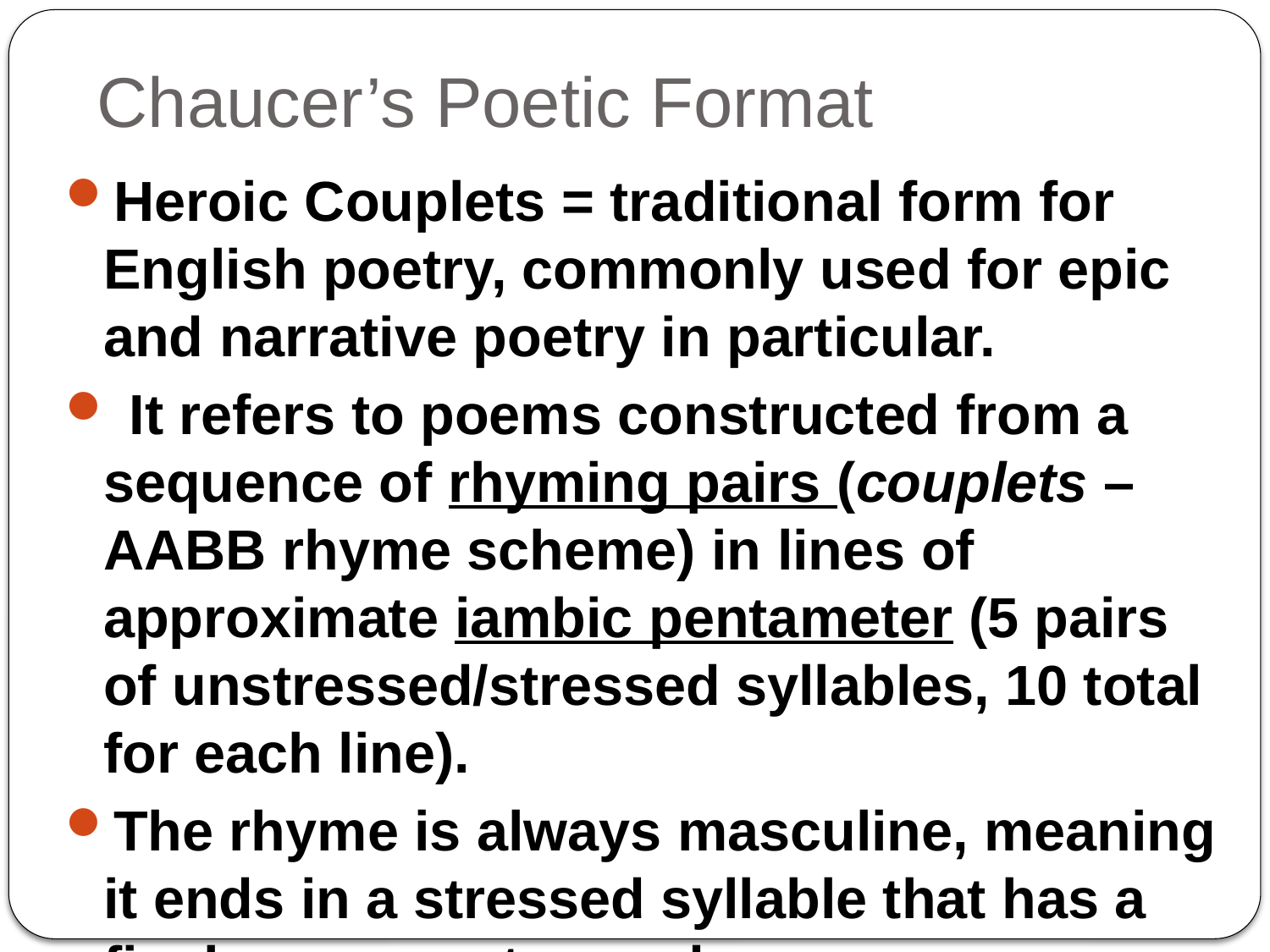

# Chaucer’s Poetic Format
Heroic Couplets = traditional form for English poetry, commonly used for epic and narrative poetry in particular.
 It refers to poems constructed from a sequence of rhyming pairs (couplets – AABB rhyme scheme) in lines of approximate iambic pentameter (5 pairs of unstressed/stressed syllables, 10 total for each line).
The rhyme is always masculine, meaning it ends in a stressed syllable that has a final consonant sound.